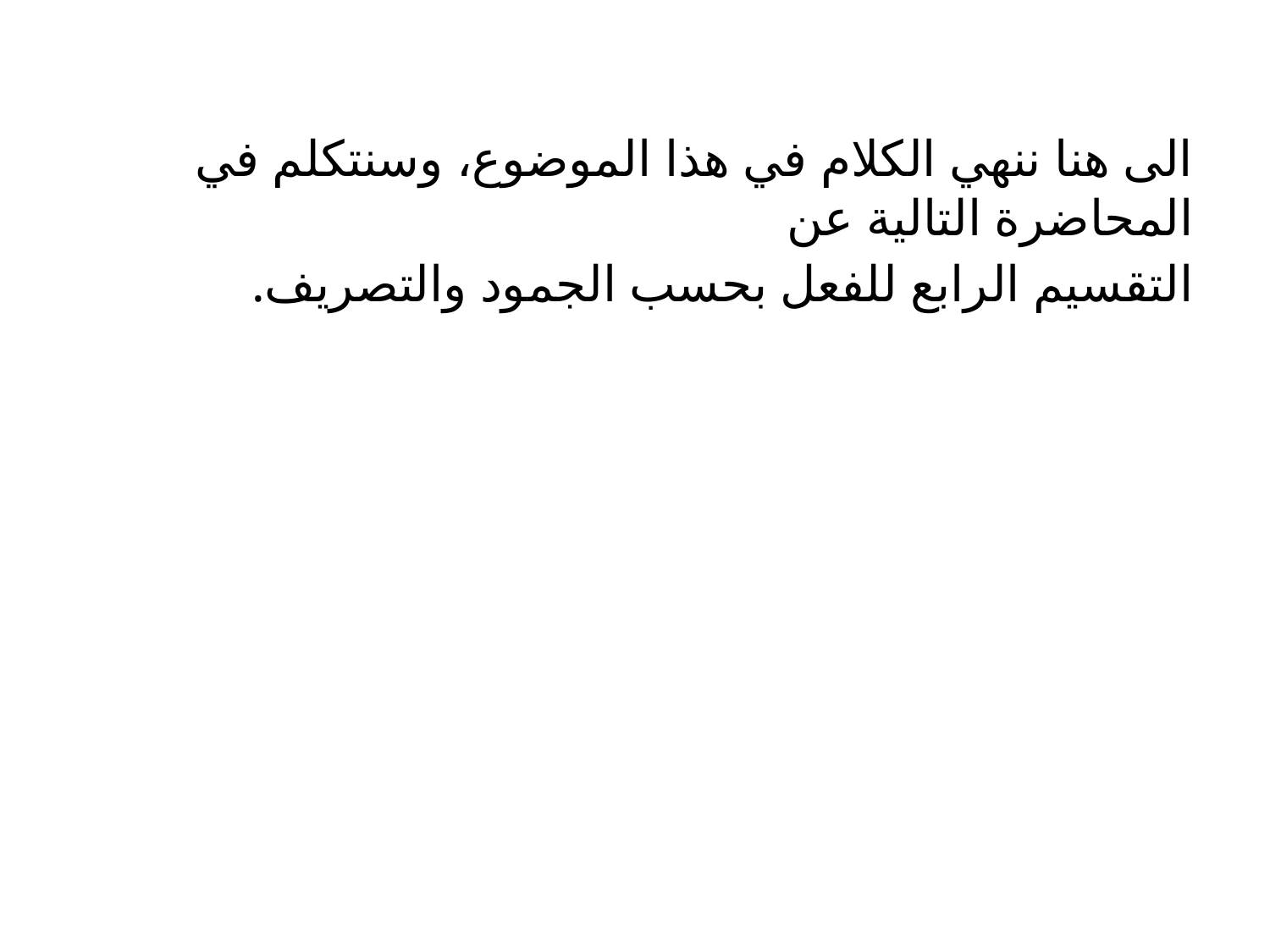

# الى هنا ننهي الكلام في هذا الموضوع، وسنتكلم في المحاضرة التالية عن
التقسيم الرابع للفعل بحسب الجمود والتصريف.